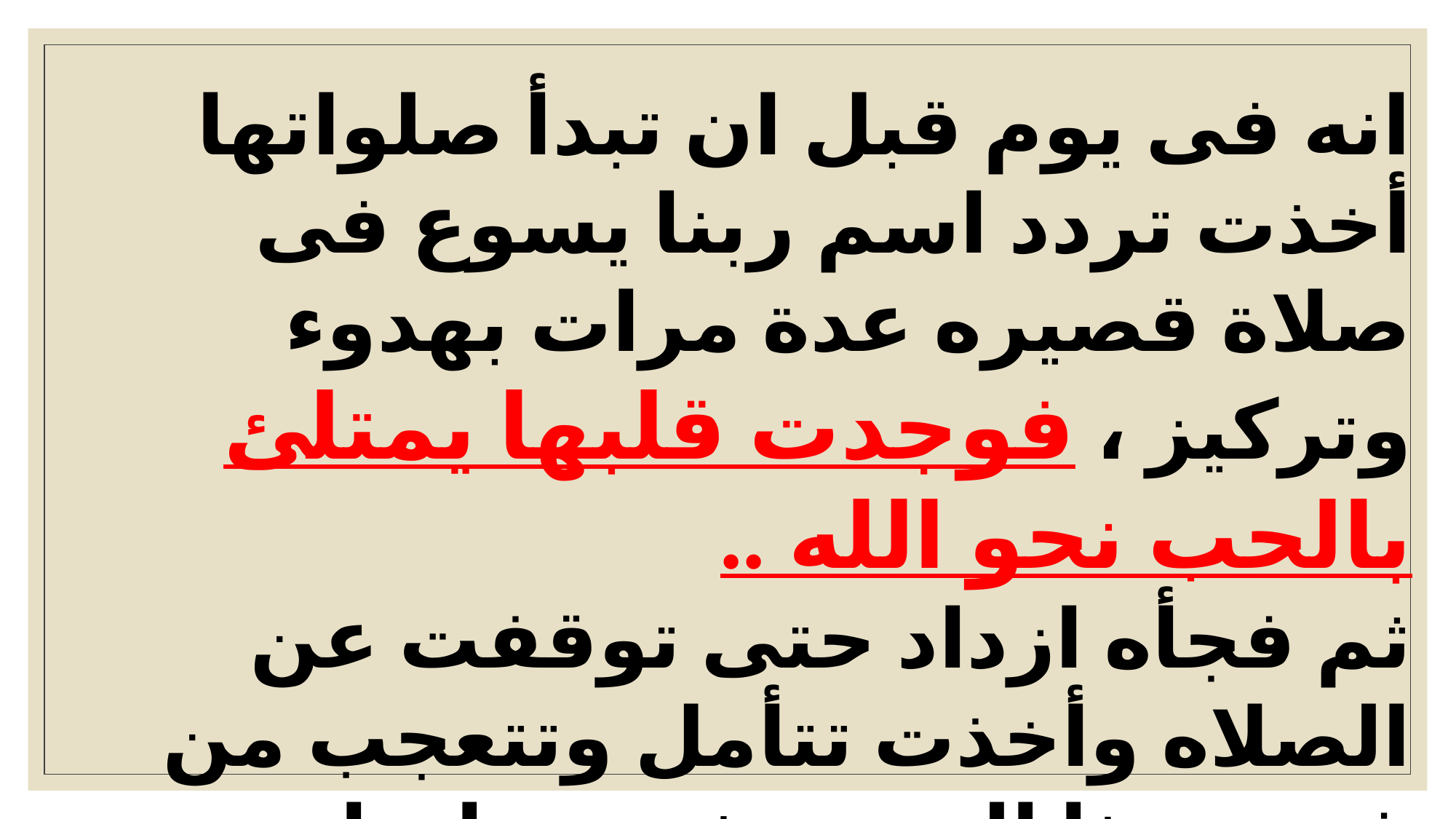

انه فى يوم قبل ان تبدأ صلواتها أخذت تردد اسم ربنا يسوع فى صلاة قصيره عدة مرات بهدوء وتركيز ، فوجدت قلبها يمتلئ بالحب نحو الله ..
ثم فجأه ازداد حتى توقفت عن الصلاه وأخذت تتأمل وتتعجب من فيض هذا الحب وشعرت انها تريد ان تضم جميع الناس بل والخليقه كلها ، إلى صدرها وتقبلهم